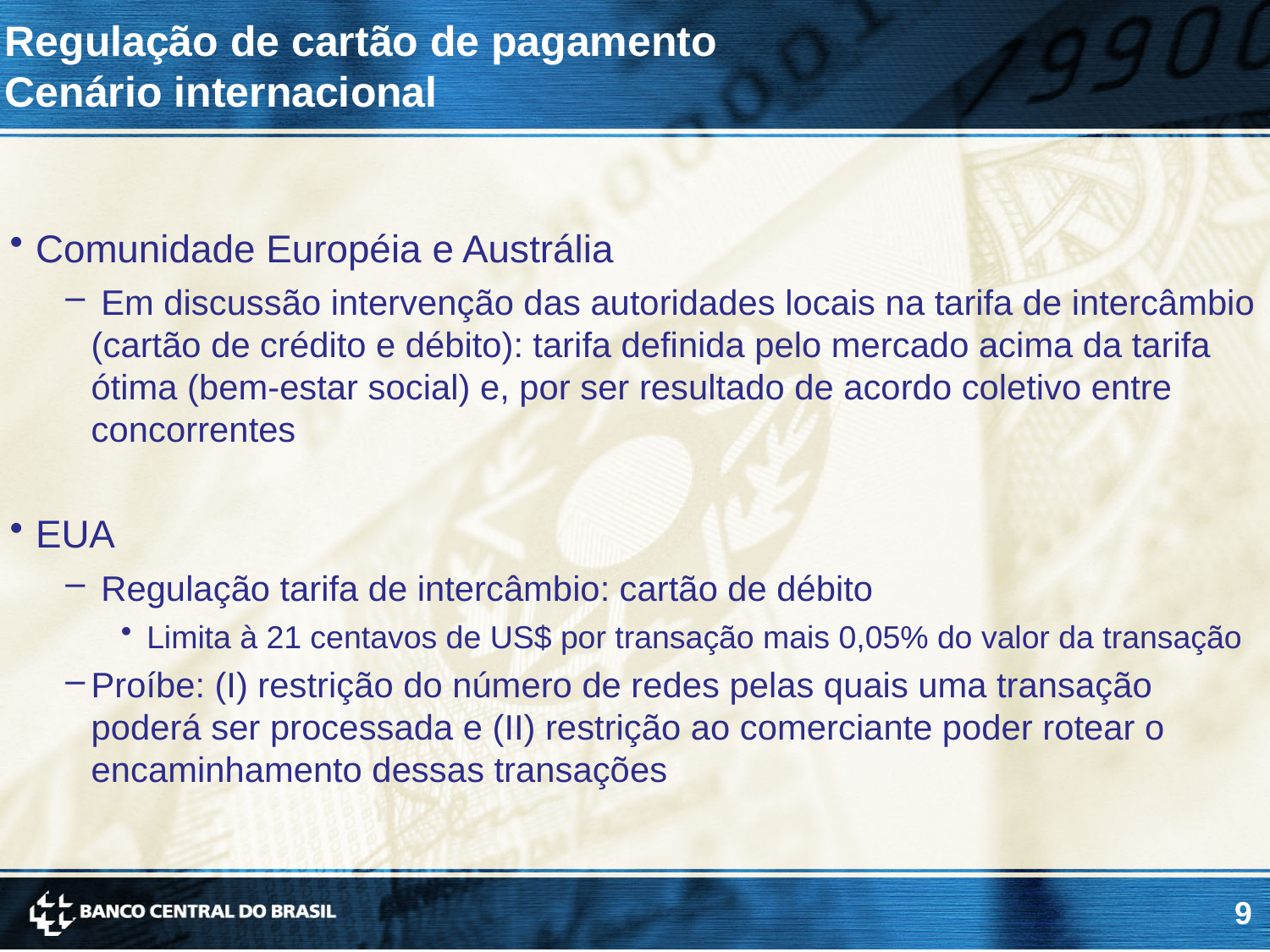

Regulação de cartão de pagamento
Cenário internacional
Comunidade Européia e Austrália
 Em discussão intervenção das autoridades locais na tarifa de intercâmbio (cartão de crédito e débito): tarifa definida pelo mercado acima da tarifa ótima (bem-estar social) e, por ser resultado de acordo coletivo entre concorrentes

EUA
 Regulação tarifa de intercâmbio: cartão de débito
Limita à 21 centavos de US$ por transação mais 0,05% do valor da transação
Proíbe: (I) restrição do número de redes pelas quais uma transação poderá ser processada e (II) restrição ao comerciante poder rotear o encaminhamento dessas transações